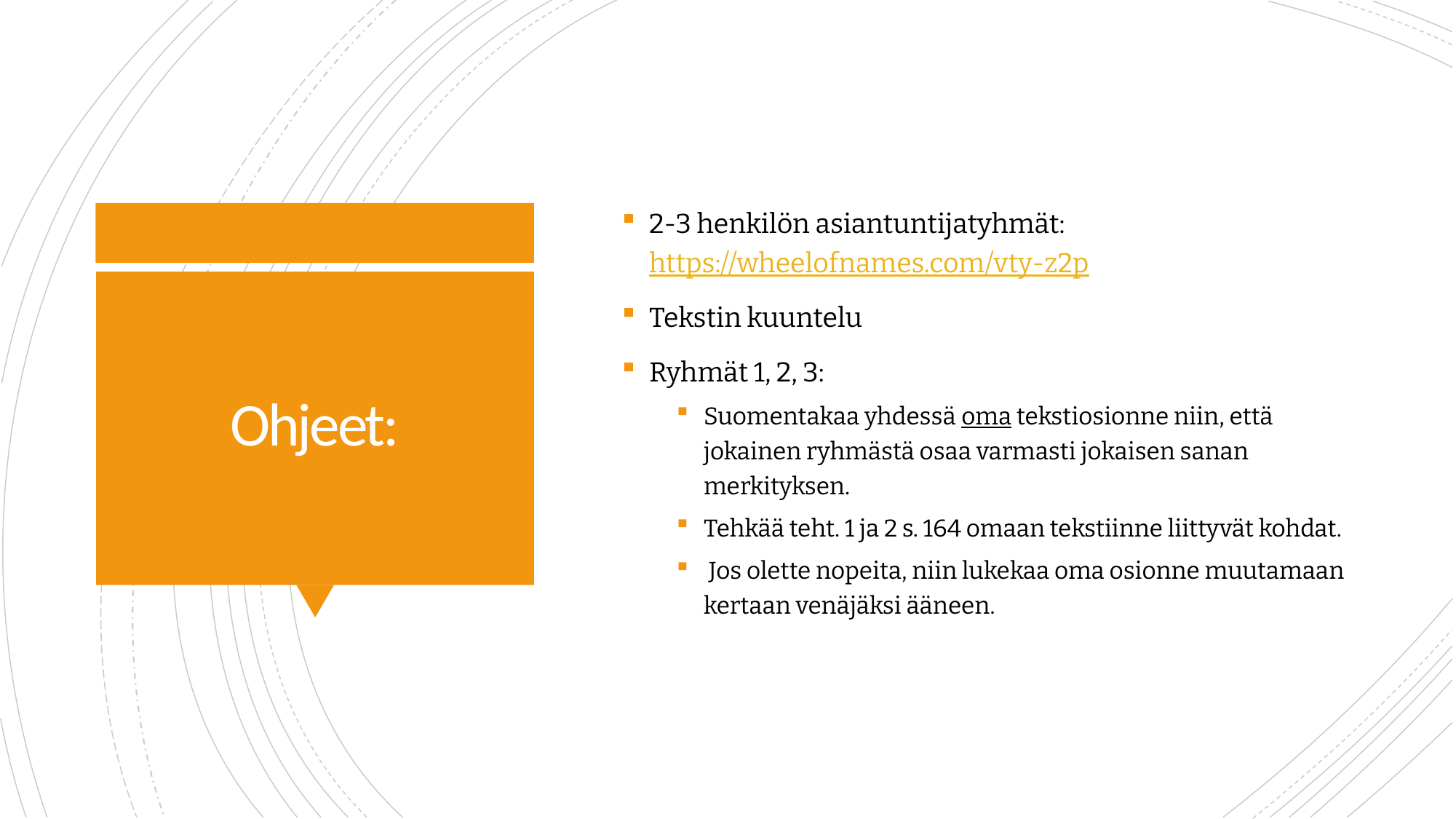

2-3 henkilön asiantuntijatyhmät: https://wheelofnames.com/vty-z2p
Tekstin kuuntelu
Ryhmät 1, 2, 3:
Suomentakaa yhdessä oma tekstiosionne niin, että jokainen ryhmästä osaa varmasti jokaisen sanan merkityksen.
Tehkää teht. 1 ja 2 s. 164 omaan tekstiinne liittyvät kohdat.
 Jos olette nopeita, niin lukekaa oma osionne muutamaan kertaan venäjäksi ääneen.
# Ohjeet: